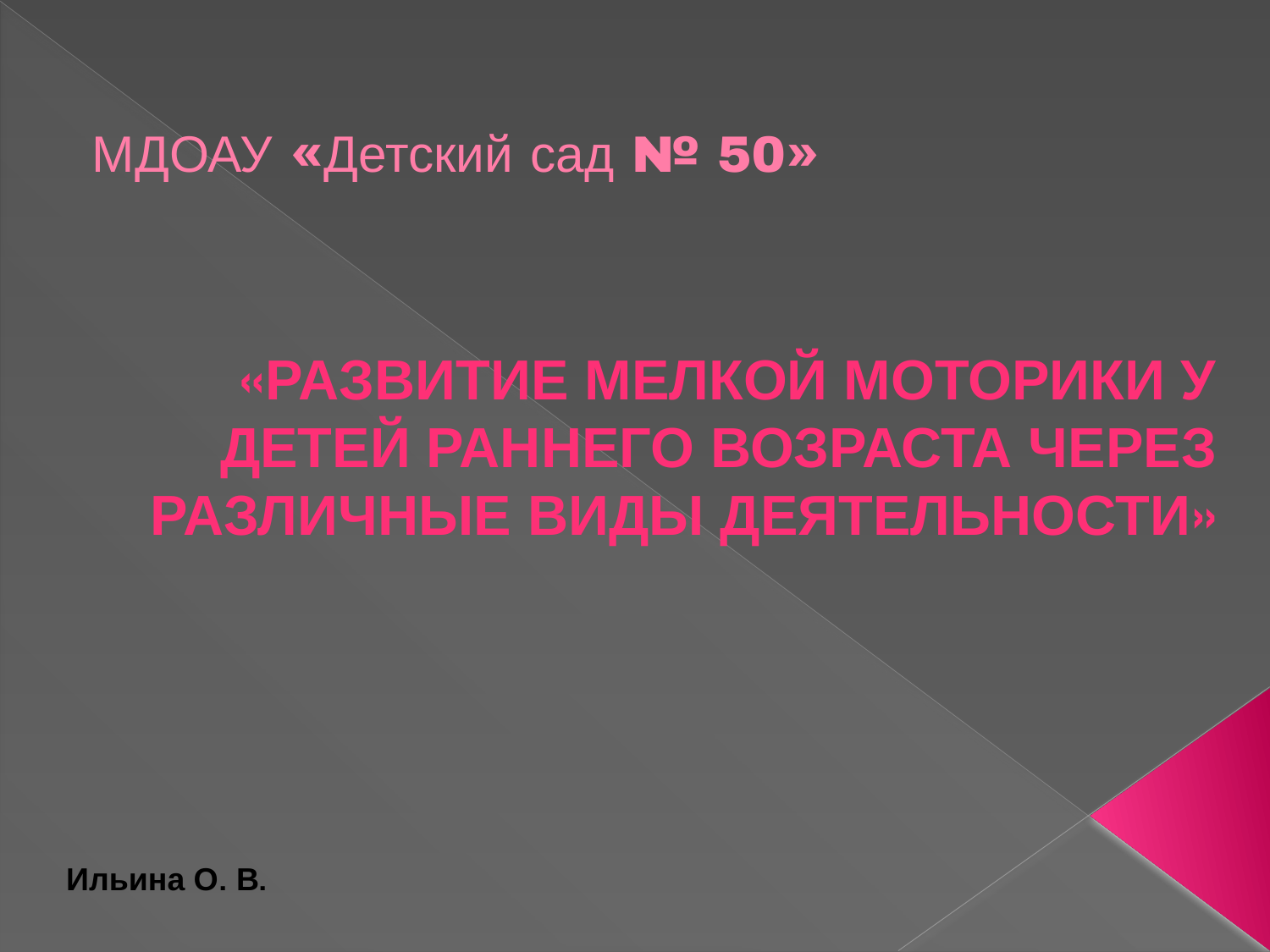

# МДОАУ «Детский сад № 50»
«Развитие мелкой моторики у детей раннего возраста через различные виды деятельности»

Ильина О. В.